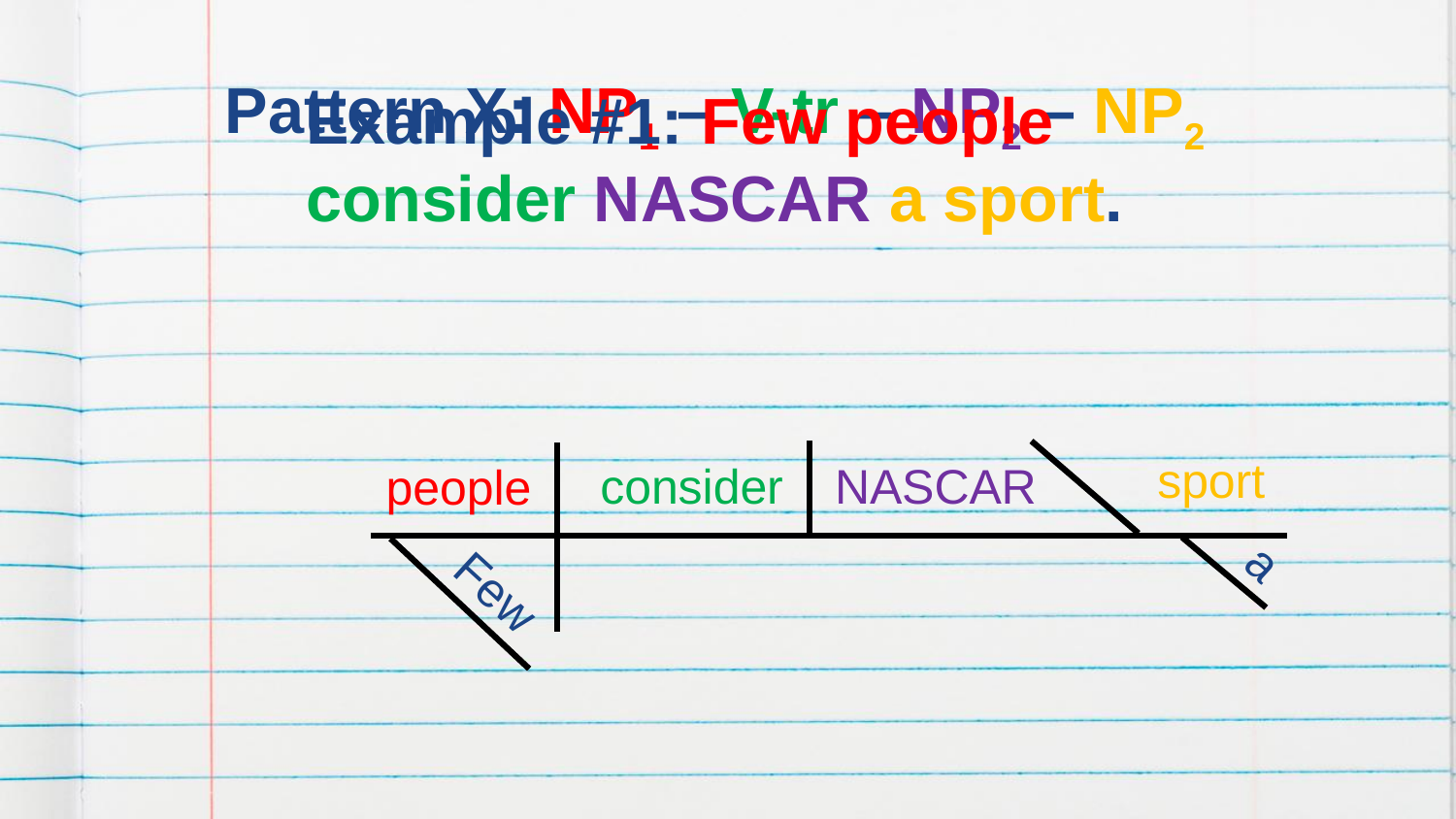

# Pattern X: NP1 – V-tr – NP2 – NP2
Example #1: Few people consider NASCAR a sport.
sport
consider
NASCAR
people
a
Few